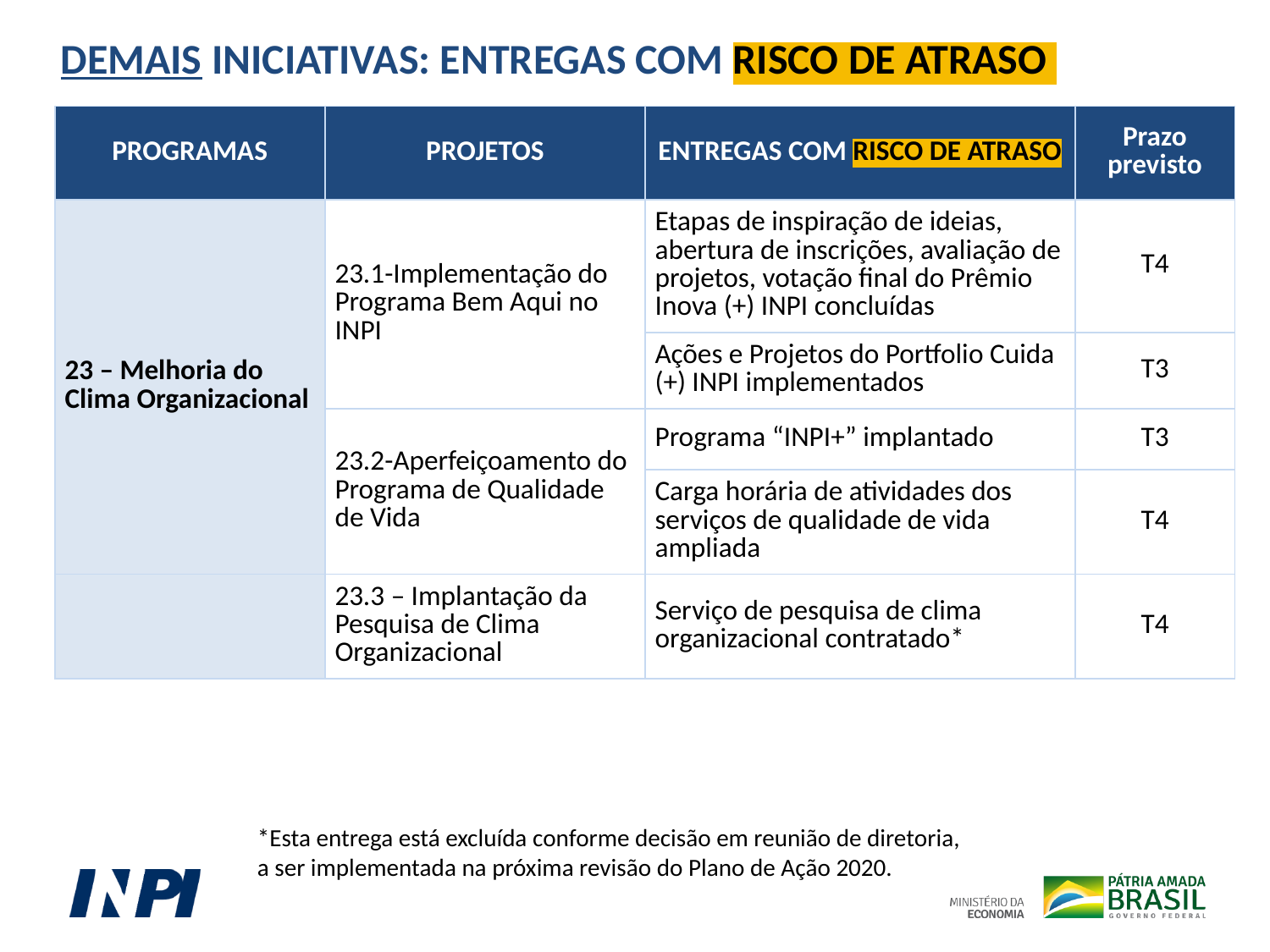

DEMAIS INICIATIVAS: ENTREGAS COM RISCO DE ATRASO
| PROGRAMAS | PROJETOS | ENTREGAS COM RISCO DE ATRASO | Prazo previsto |
| --- | --- | --- | --- |
| 23 – Melhoria do Clima Organizacional | 23.1-Implementação do Programa Bem Aqui no INPI | Etapas de inspiração de ideias, abertura de inscrições, avaliação de projetos, votação final do Prêmio Inova (+) INPI concluídas | T4 |
|  |  | Ações e Projetos do Portfolio Cuida (+) INPI implementados | T3 |
|  | 23.2-Aperfeiçoamento do Programa de Qualidade de Vida | Programa “INPI+” implantado | T3 |
|  |  | Carga horária de atividades dos serviços de qualidade de vida ampliada | T4 |
|  | 23.3 – Implantação da Pesquisa de Clima Organizacional | Serviço de pesquisa de clima organizacional contratado\* | T4 |
*Esta entrega está excluída conforme decisão em reunião de diretoria, a ser implementada na próxima revisão do Plano de Ação 2020.